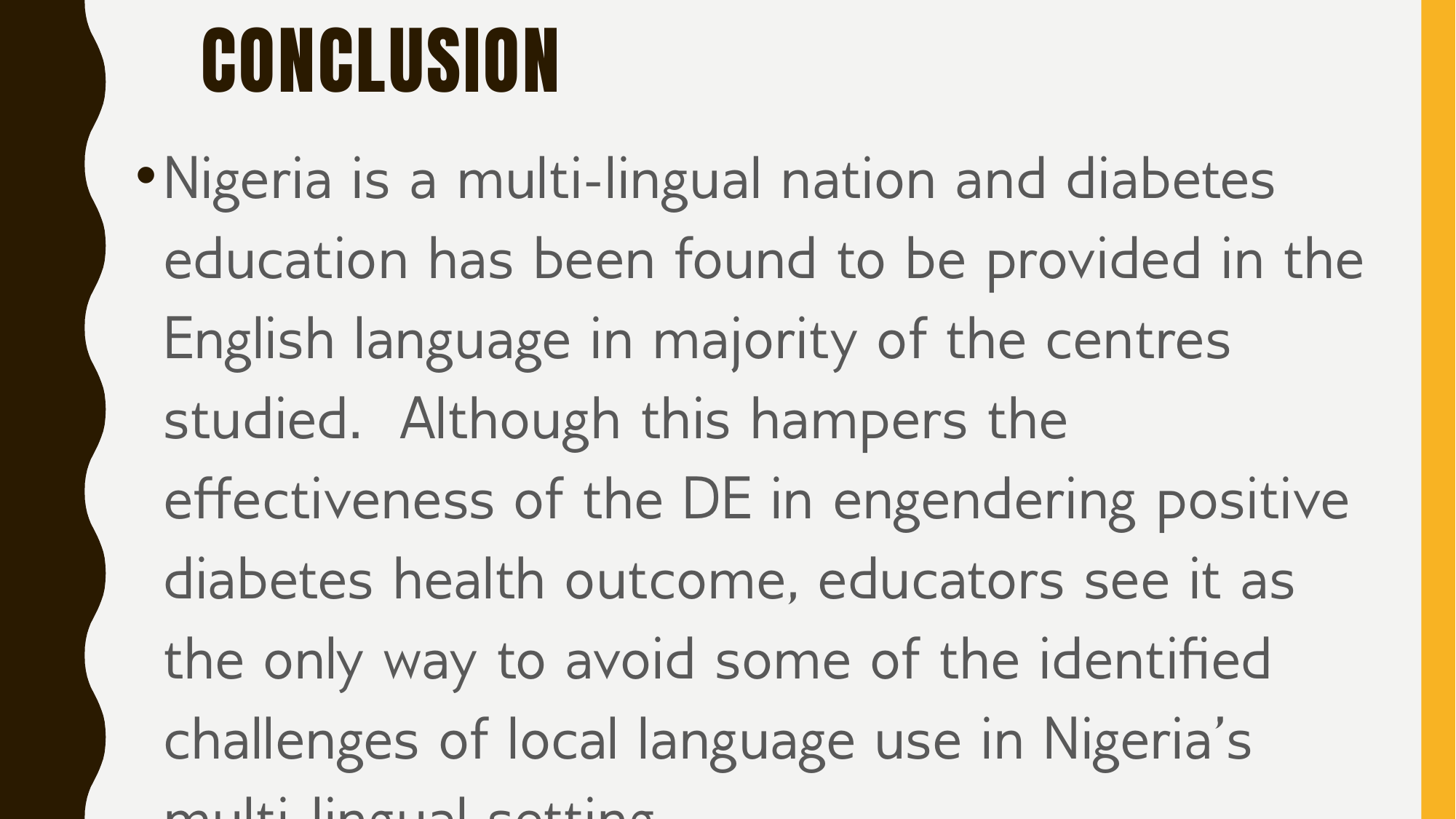

# conclusion
Nigeria is a multi-lingual nation and diabetes education has been found to be provided in the English language in majority of the centres studied.  Although this hampers the effectiveness of the DE in engendering positive diabetes health outcome, educators see it as the only way to avoid some of the identified challenges of local language use in Nigeria’s multi-lingual setting.